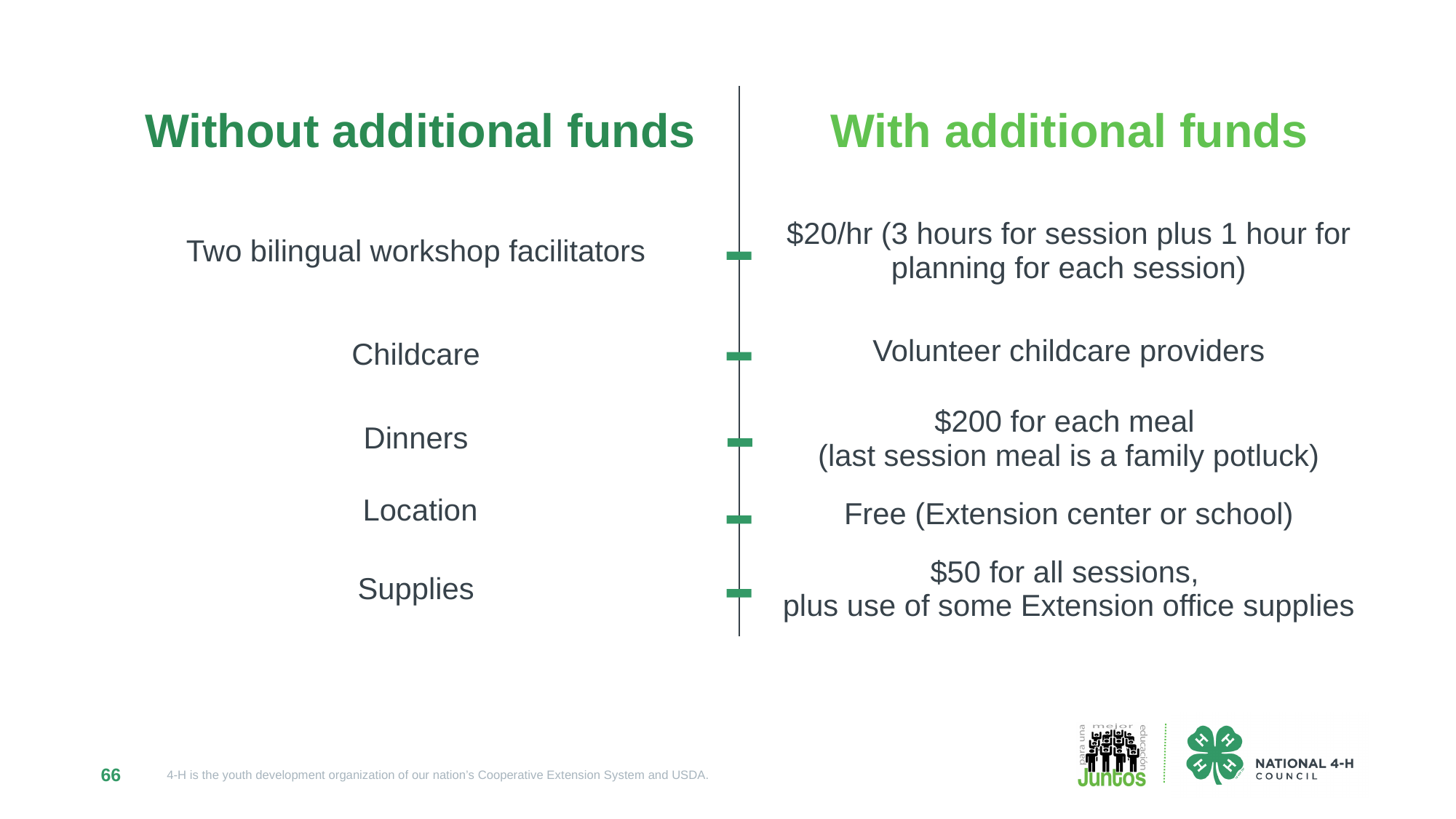

| Without additional funds | With additional funds |
| --- | --- |
| Two bilingual workshop facilitators | $20/hr (3 hours for session plus 1 hour for planning for each session) |
| Childcare | Volunteer childcare providers |
| Dinners | $200 for each meal (last session meal is a family potluck) |
| Location | Free (Extension center or school) |
| Supplies | $50 for all sessions, plus use of some Extension office supplies |

66